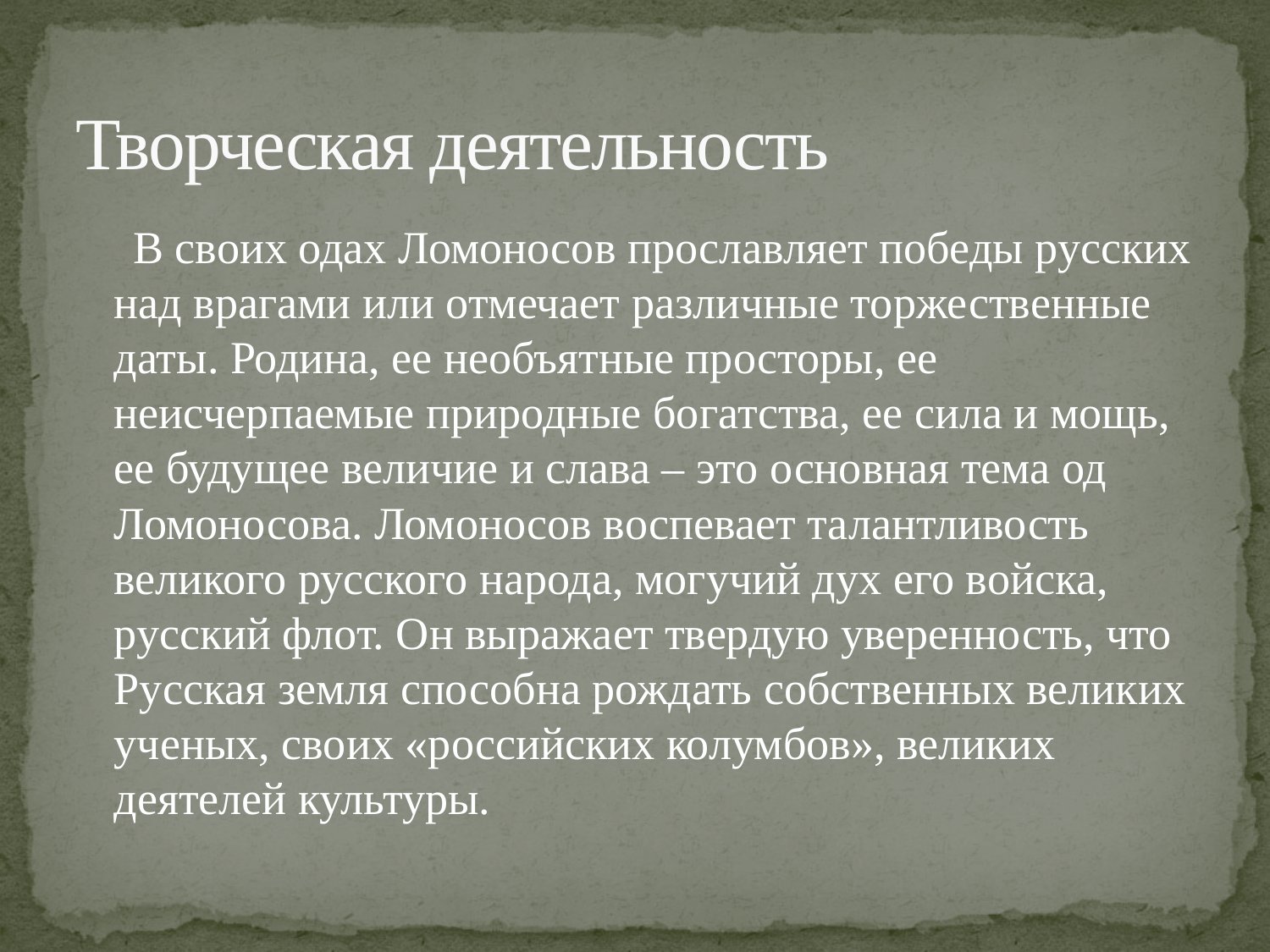

# Творческая деятельность
     В своих одах Ломоносов прославляет победы русских над врагами или отмечает различные торжественные даты. Родина, ее необъятные просторы, ее неисчерпаемые природные богатства, ее сила и мощь, ее будущее величие и слава – это основная тема од Ломоносова. Ломоносов воспевает талантливость великого русского народа, могучий дух его войска, русский флот. Он выражает твердую уверенность, что Русская земля способна рождать собственных великих ученых, своих «российских колумбов», великих деятелей культуры.